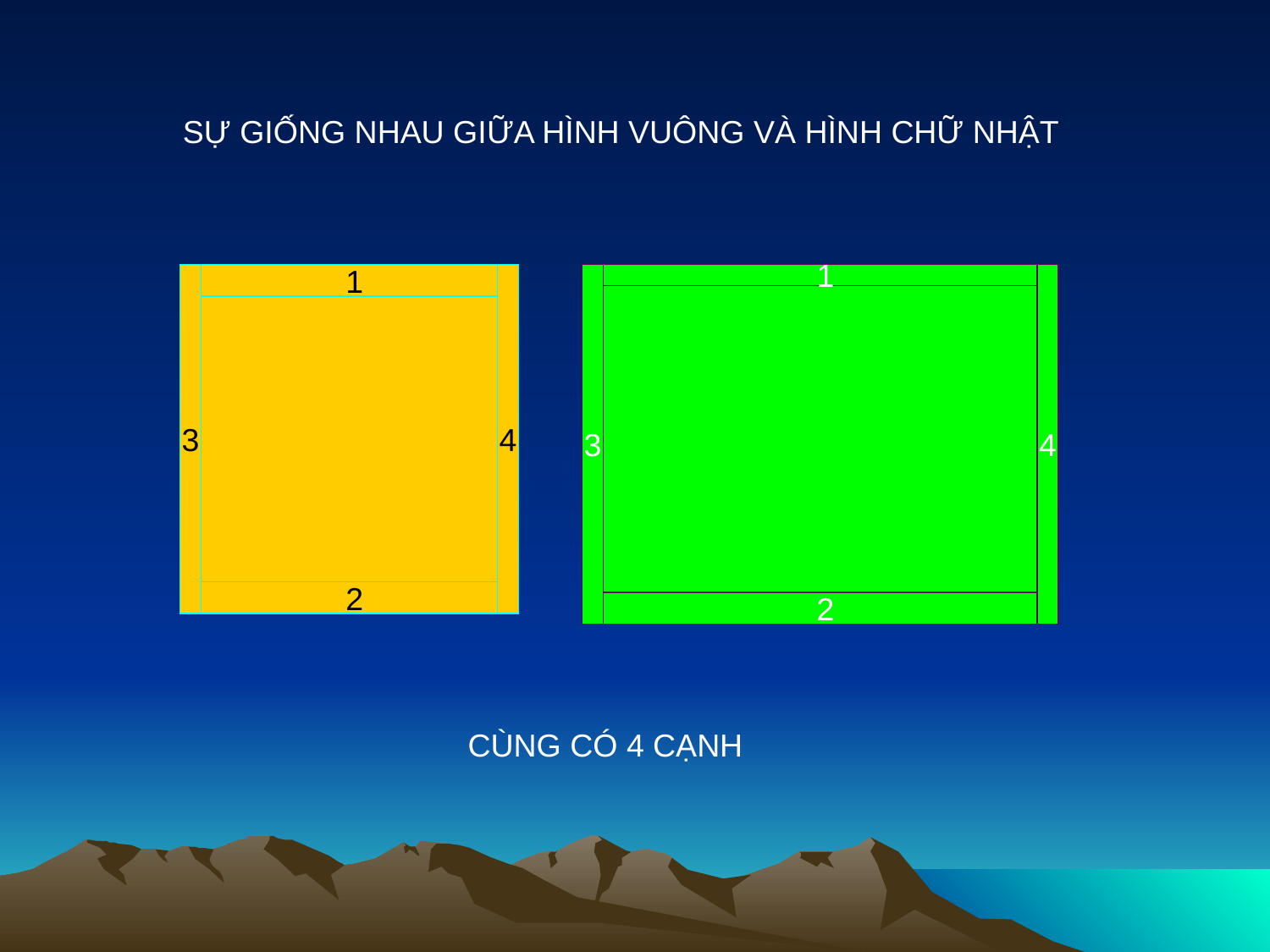

SỰ GIỐNG NHAU GIỮA HÌNH VUÔNG VÀ HÌNH CHỮ NHẬT
3

1
4
3

1
4
2
2
CÙNG CÓ 4 CẠNH